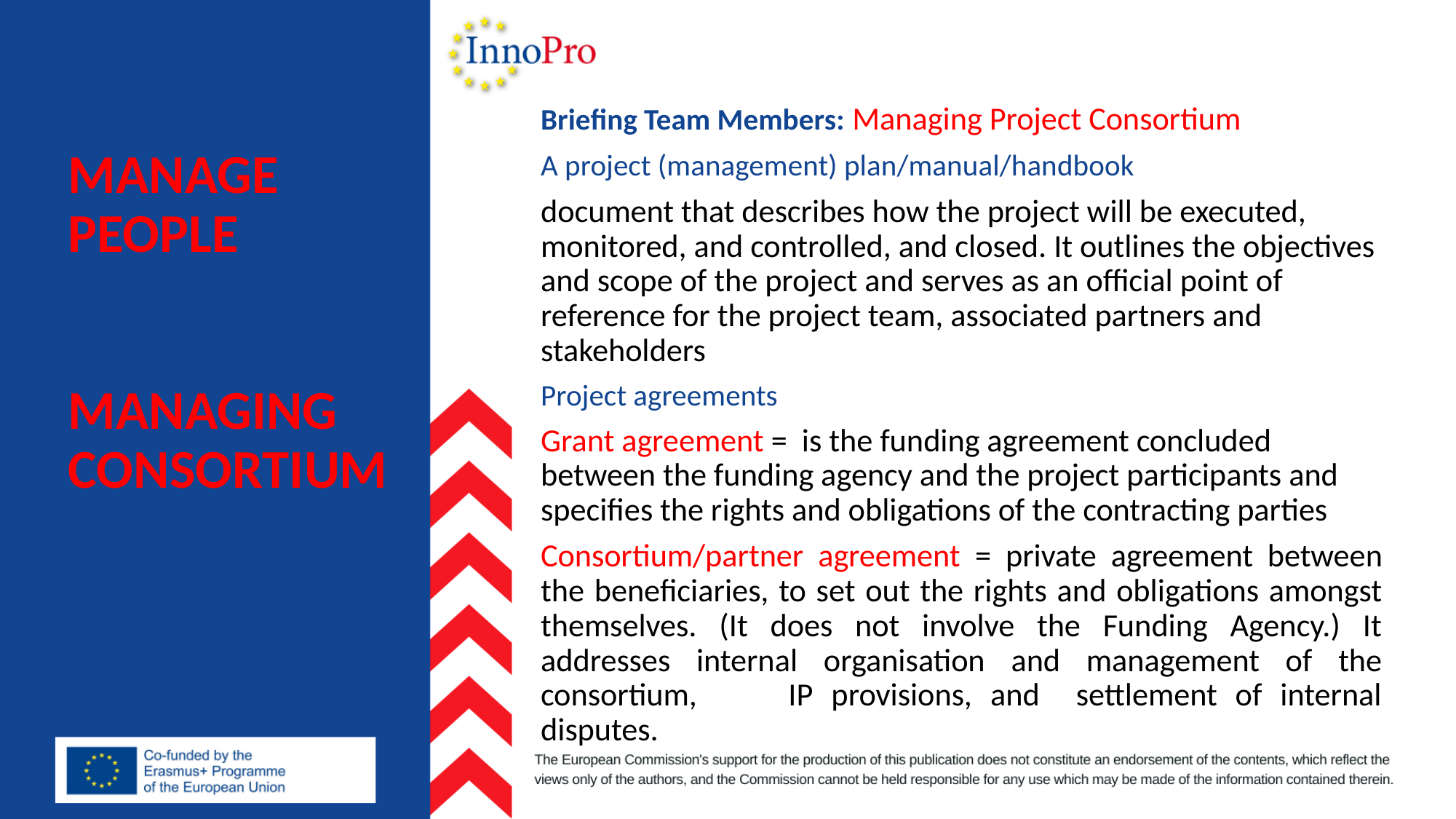

# MANAGE PEOPLE MANAGING  CONSORTIUM
Briefing Team Members: Managing Project Consortium
A project (management) plan/manual/handbook
document that describes how the project will be executed, monitored, and controlled, and closed. It outlines the objectives and scope of the project and serves as an official point of reference for the project team, associated partners and stakeholders
Project agreements
Grant agreement =  is the funding agreement concluded between the funding agency and the project participants and specifies the rights and obligations of the contracting parties
Consortium/partner agreement = private agreement between the beneficiaries, to set out the rights and obligations amongst themselves. (It does not involve the Funding Agency.) It addresses internal organisation and management of the consortium,     IP provisions, and  settlement of internal disputes.